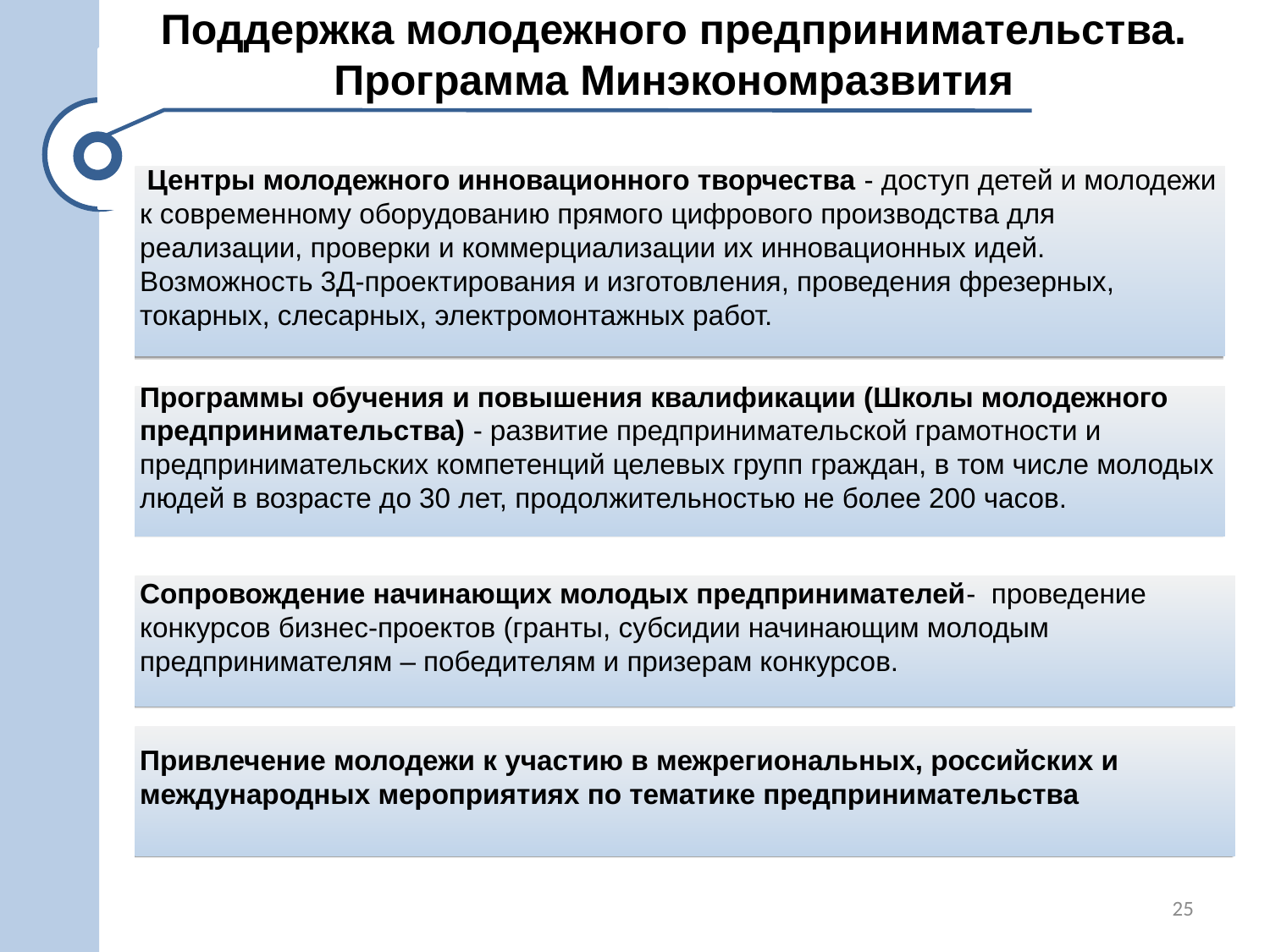

Поддержка молодежного предпринимательства. Программа Минэкономразвития
 Центры молодежного инновационного творчества - доступ детей и молодежи к современному оборудованию прямого цифрового производства для реализации, проверки и коммерциализации их инновационных идей.
Возможность 3Д-проектирования и изготовления, проведения фрезерных, токарных, слесарных, электромонтажных работ.

Программы обучения и повышения квалификации (Школы молодежного предпринимательства) - развитие предпринимательской грамотности и предпринимательских компетенций целевых групп граждан, в том числе молодых людей в возрасте до 30 лет, продолжительностью не более 200 часов.

Сопровождение начинающих молодых предпринимателей-  проведение конкурсов бизнес-проектов (гранты, субсидии начинающим молодым предпринимателям – победителям и призерам конкурсов.

Привлечение молодежи к участию в межрегиональных, российских и международных мероприятиях по тематике предпринимательства

25